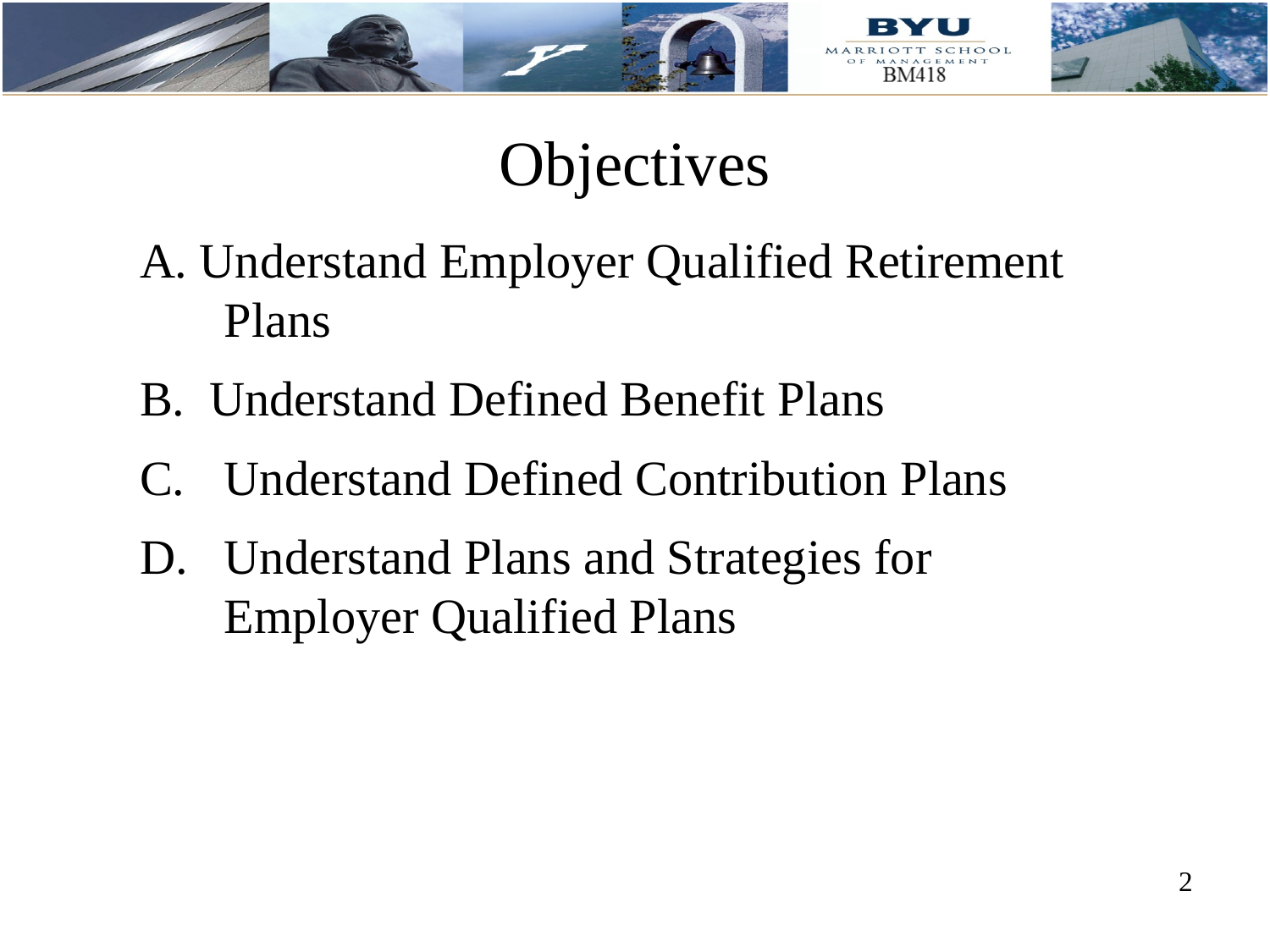

# Objectives
A. Understand Employer Qualified Retirement Plans
B.  Understand Defined Benefit Plans
Understand Defined Contribution Plans
Understand Plans and Strategies for Employer Qualified Plans